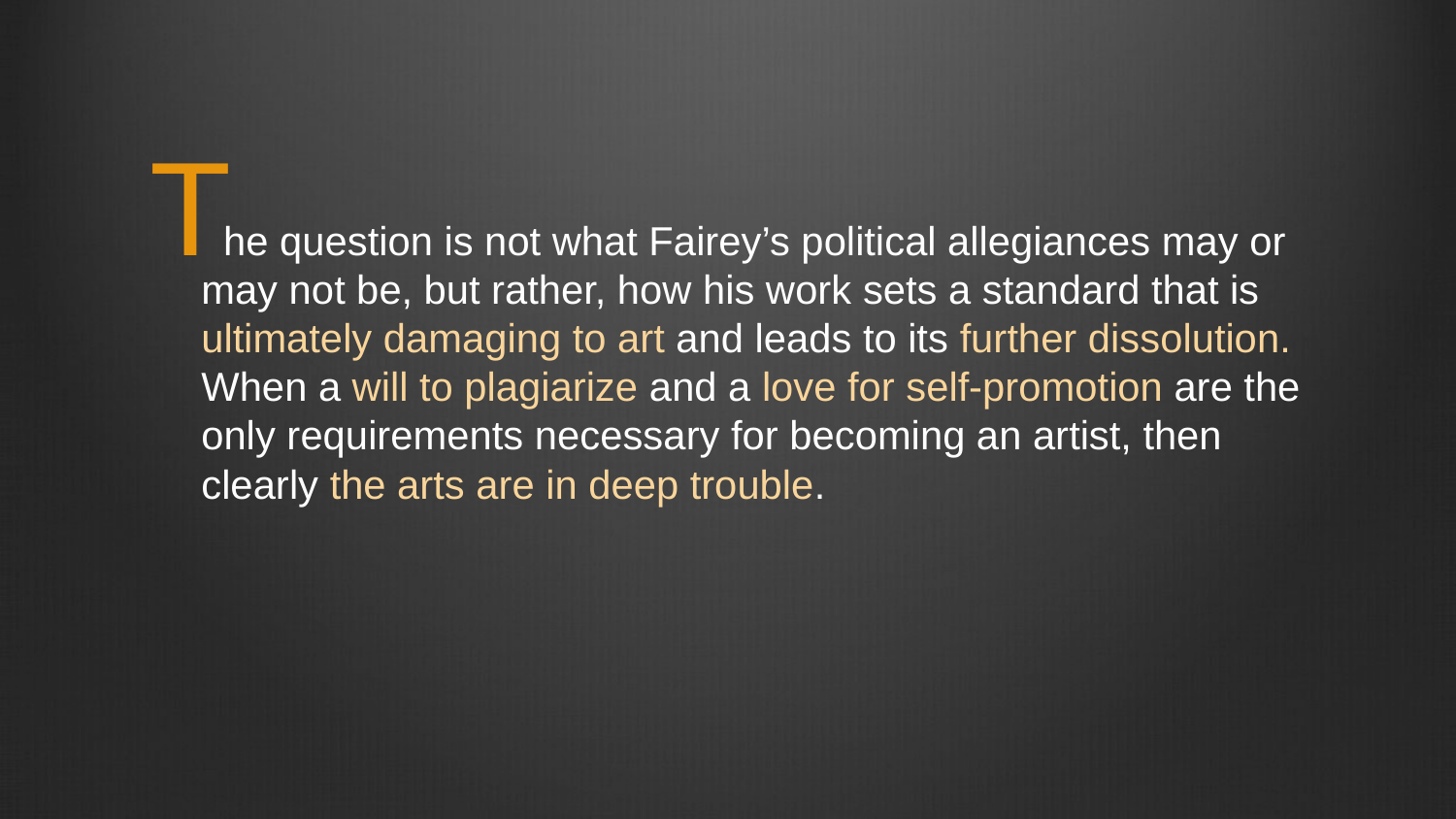

T
  he question is not what Fairey’s political allegiances may or may not be, but rather, how his work sets a standard that is ultimately damaging to art and leads to its further dissolution. When a will to plagiarize and a love for self-promotion are the only requirements necessary for becoming an artist, then clearly the arts are in deep trouble.